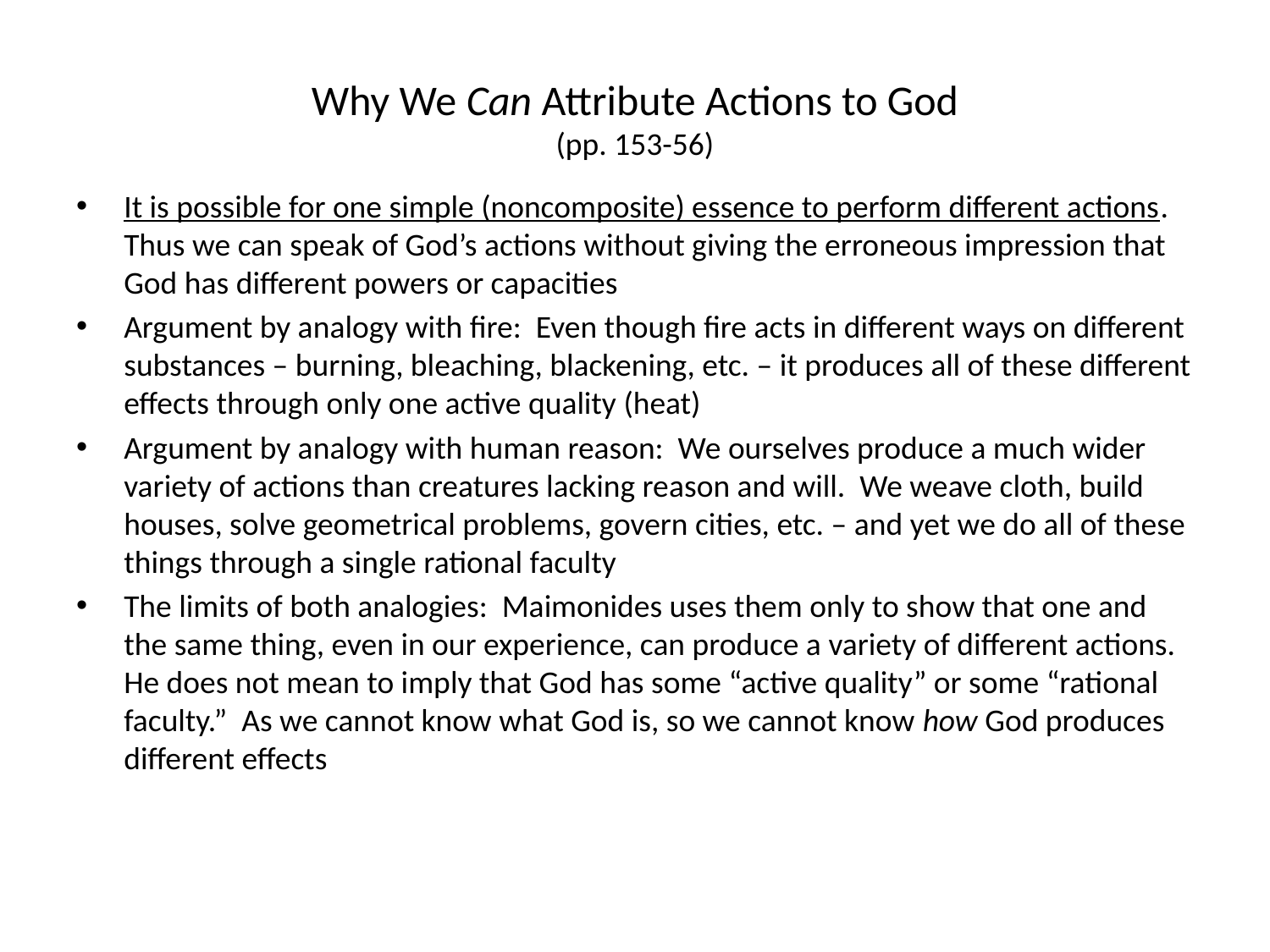

# Why We Can Attribute Actions to God (pp. 153-56)
It is possible for one simple (noncomposite) essence to perform different actions.  Thus we can speak of God’s actions without giving the erroneous impression that God has different powers or capacities
Argument by analogy with fire:  Even though fire acts in different ways on different substances – burning, bleaching, blackening, etc. – it produces all of these different effects through only one active quality (heat)
Argument by analogy with human reason:  We ourselves produce a much wider variety of actions than creatures lacking reason and will.  We weave cloth, build houses, solve geometrical problems, govern cities, etc. – and yet we do all of these things through a single rational faculty
The limits of both analogies:  Maimonides uses them only to show that one and the same thing, even in our experience, can produce a variety of different actions.  He does not mean to imply that God has some “active quality” or some “rational faculty.”  As we cannot know what God is, so we cannot know how God produces different effects